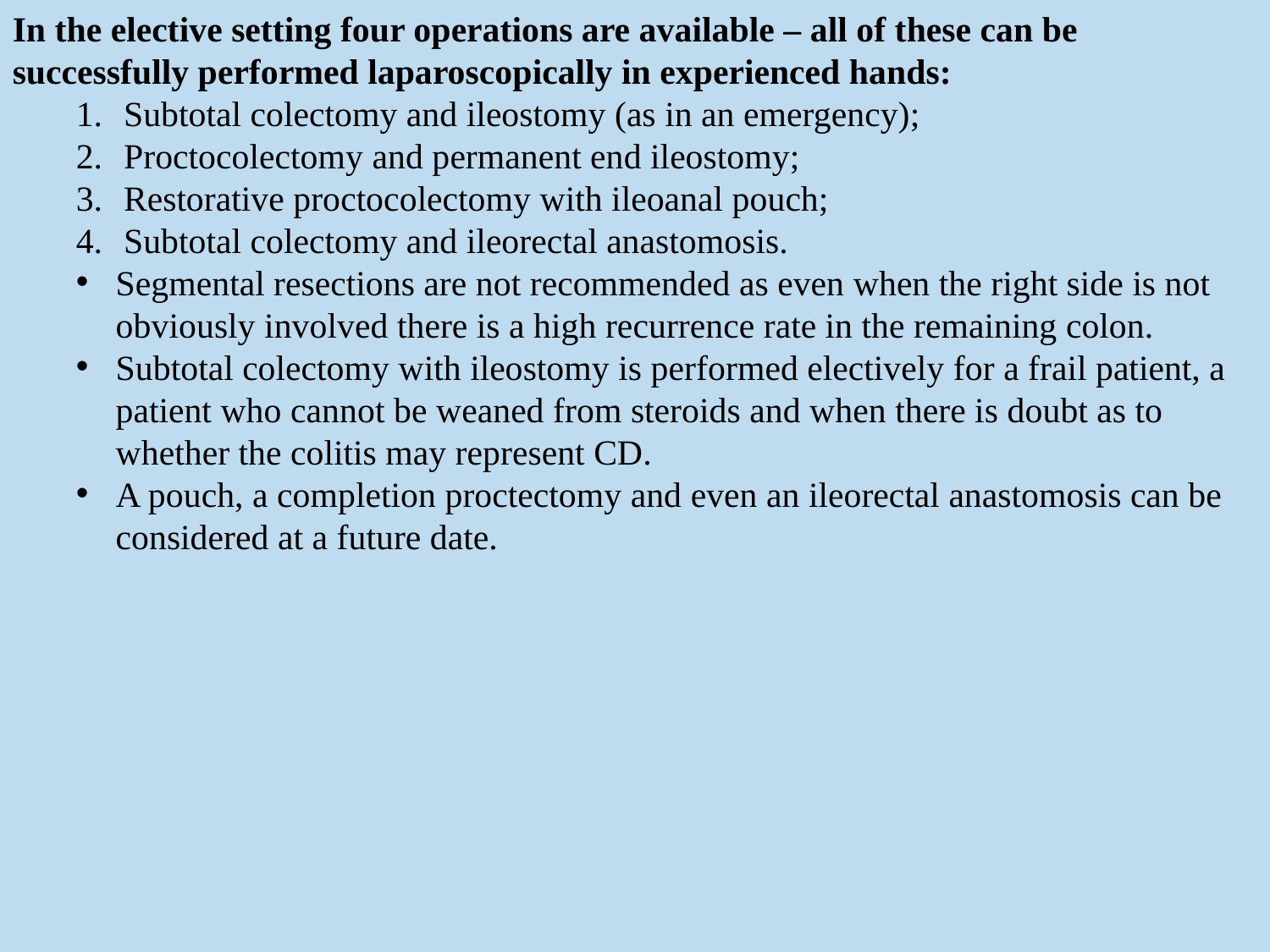

In the elective setting four operations are available – all of these can be successfully performed laparoscopically in experienced hands:
Subtotal colectomy and ileostomy (as in an emergency);
Proctocolectomy and permanent end ileostomy;
Restorative proctocolectomy with ileoanal pouch;
Subtotal colectomy and ileorectal anastomosis.
Segmental resections are not recommended as even when the right side is not obviously involved there is a high recurrence rate in the remaining colon.
Subtotal colectomy with ileostomy is performed electively for a frail patient, a patient who cannot be weaned from steroids and when there is doubt as to whether the colitis may represent CD.
A pouch, a completion proctectomy and even an ileorectal anastomosis can be considered at a future date.